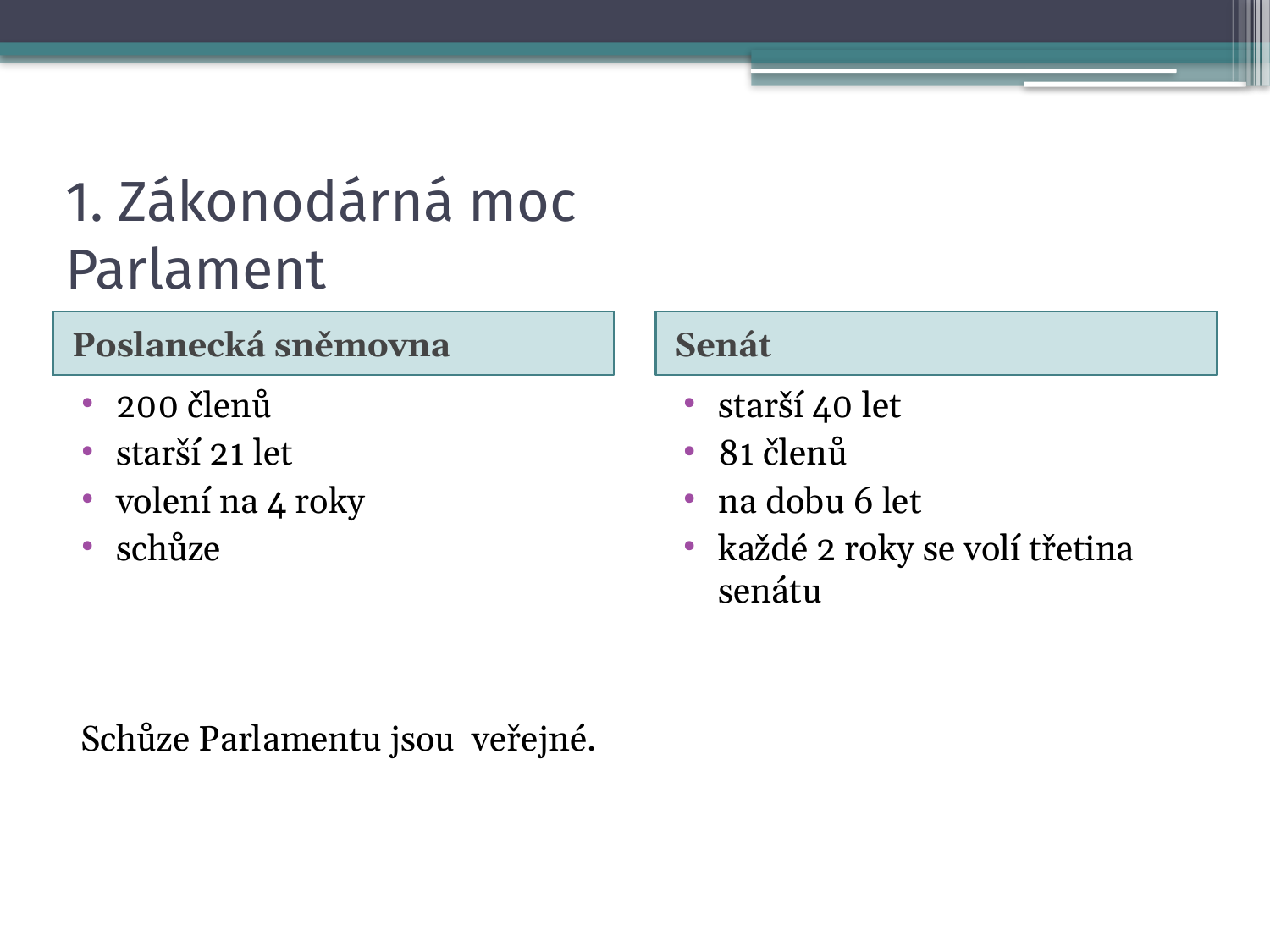

# 1. Zákonodárná moc Parlament
Poslanecká sněmovna
Senát
200 členů
starší 21 let
volení na 4 roky
schůze

Schůze Parlamentu jsou  veřejné.
starší 40 let
81 členů
na dobu 6 let
každé 2 roky se volí třetina senátu